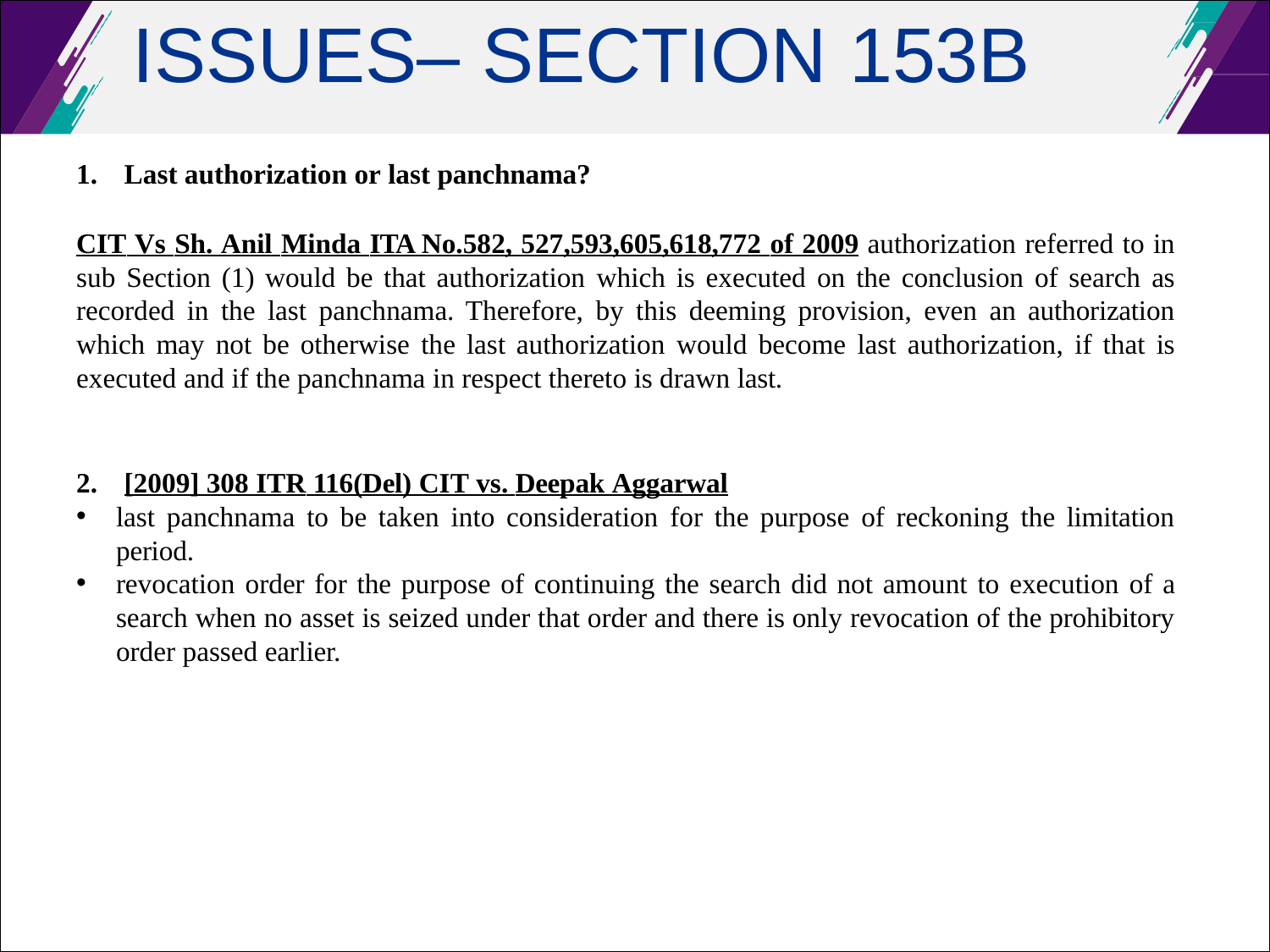

# ISSUES– SECTION 153B

Last authorization or last panchnama?

CIT Vs Sh. Anil Minda ITA No.582, 527,593,605,618,772 of 2009 authorization referred to in sub Section (1) would be that authorization which is executed on the conclusion of search as recorded in the last panchnama. Therefore, by this deeming provision, even an authorization which may not be otherwise the last authorization would become last authorization, if that is executed and if the panchnama in respect thereto is drawn last.

[2009] 308 ITR 116(Del) CIT vs. Deepak Aggarwal
last panchnama to be taken into consideration for the purpose of reckoning the limitation period.
revocation order for the purpose of continuing the search did not amount to execution of a search when no asset is seized under that order and there is only revocation of the prohibitory order passed earlier.